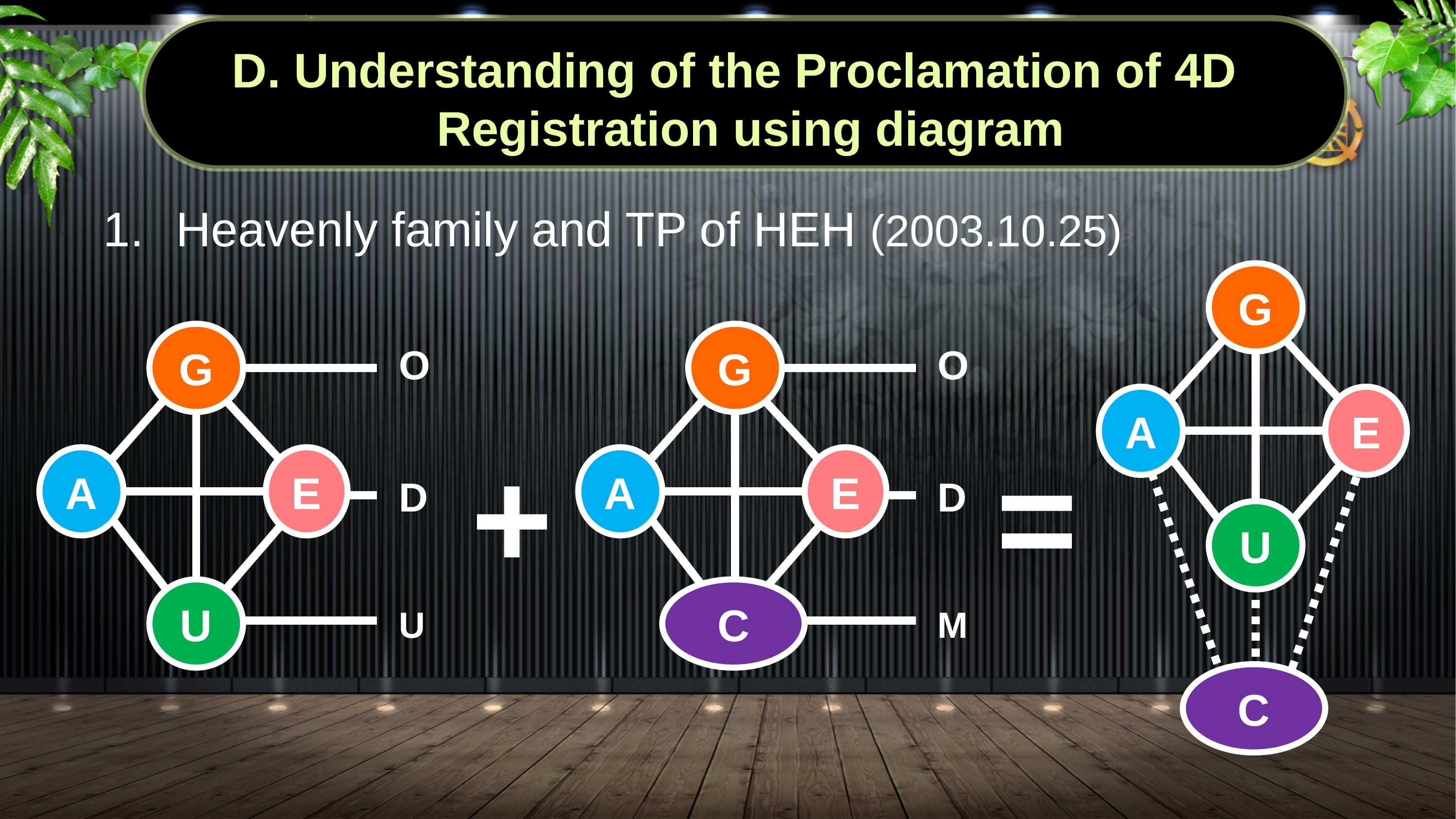

D. Understanding of the Proclamation of 4D Registration using diagram
Heavenly family and TP of HEH (2003.10.25)
G
A
E
C
G
O
A
E
D
U
U
G
O
A
E
D
M
C
+
=
U